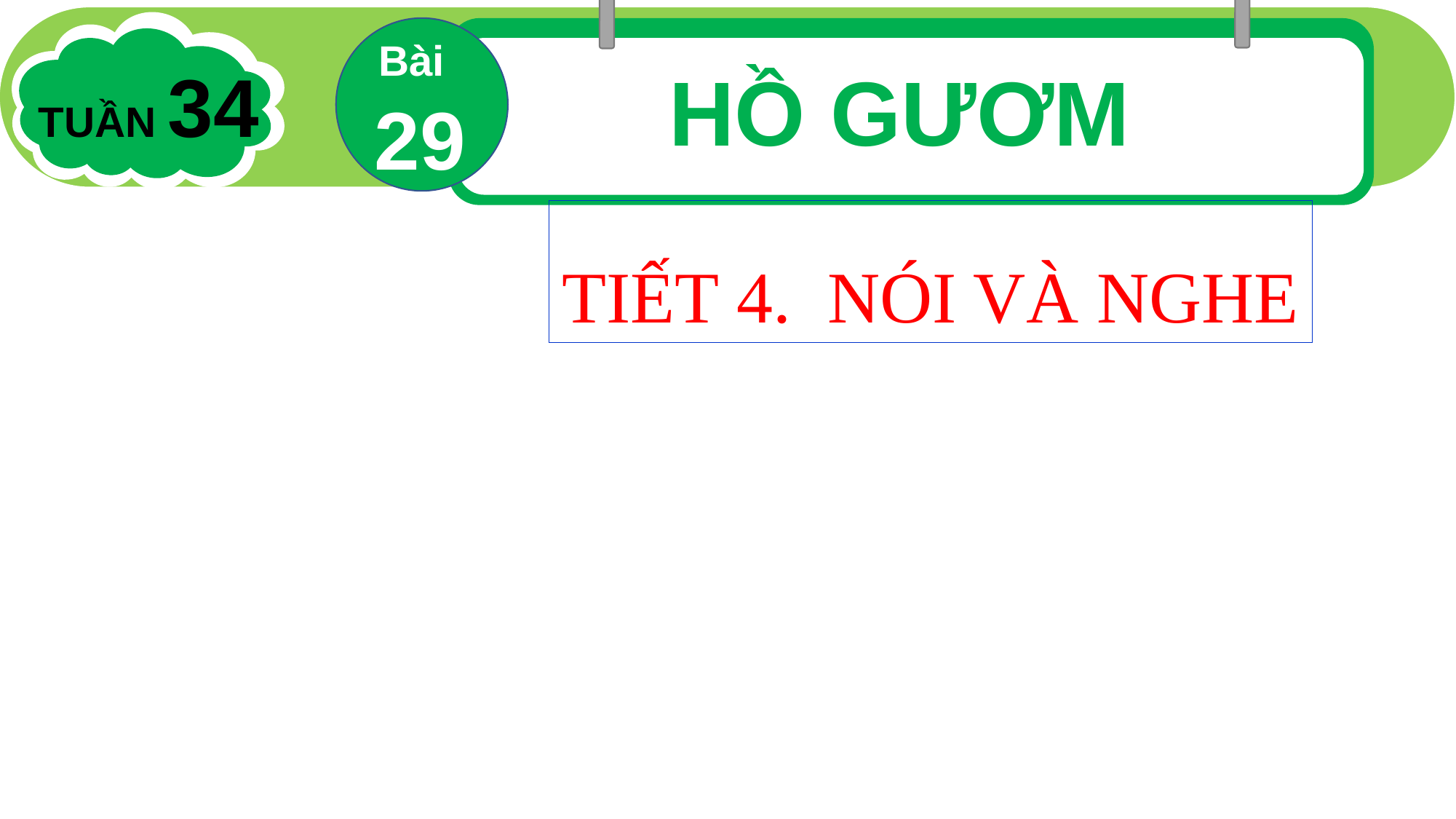

Bài
29

TUẦN 34
HỒ GƯƠM
TIẾT 4.  NÓI VÀ NGHE